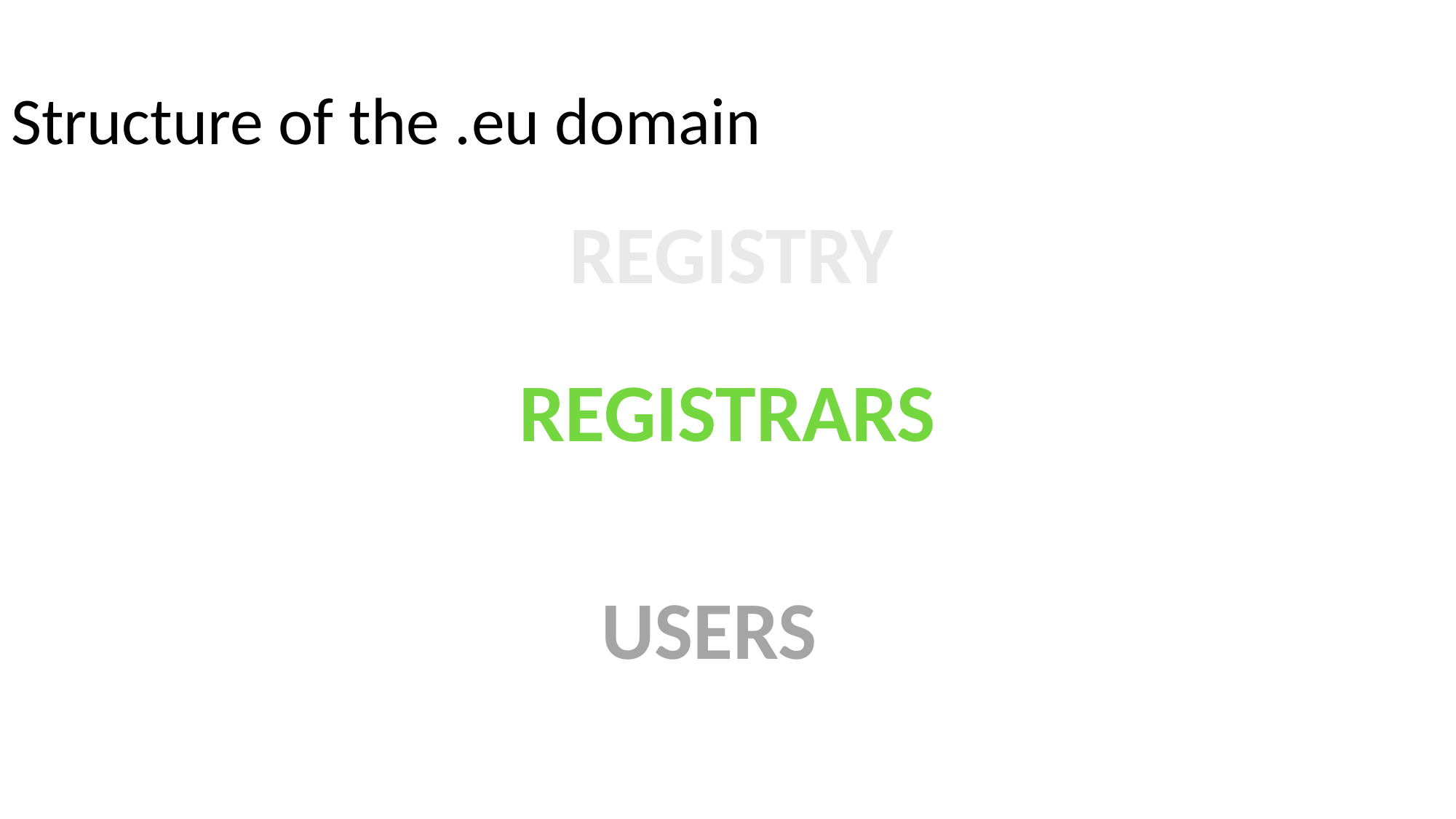

Structure of the .eu domain
REGISTRY
REGISTRARS
USERS